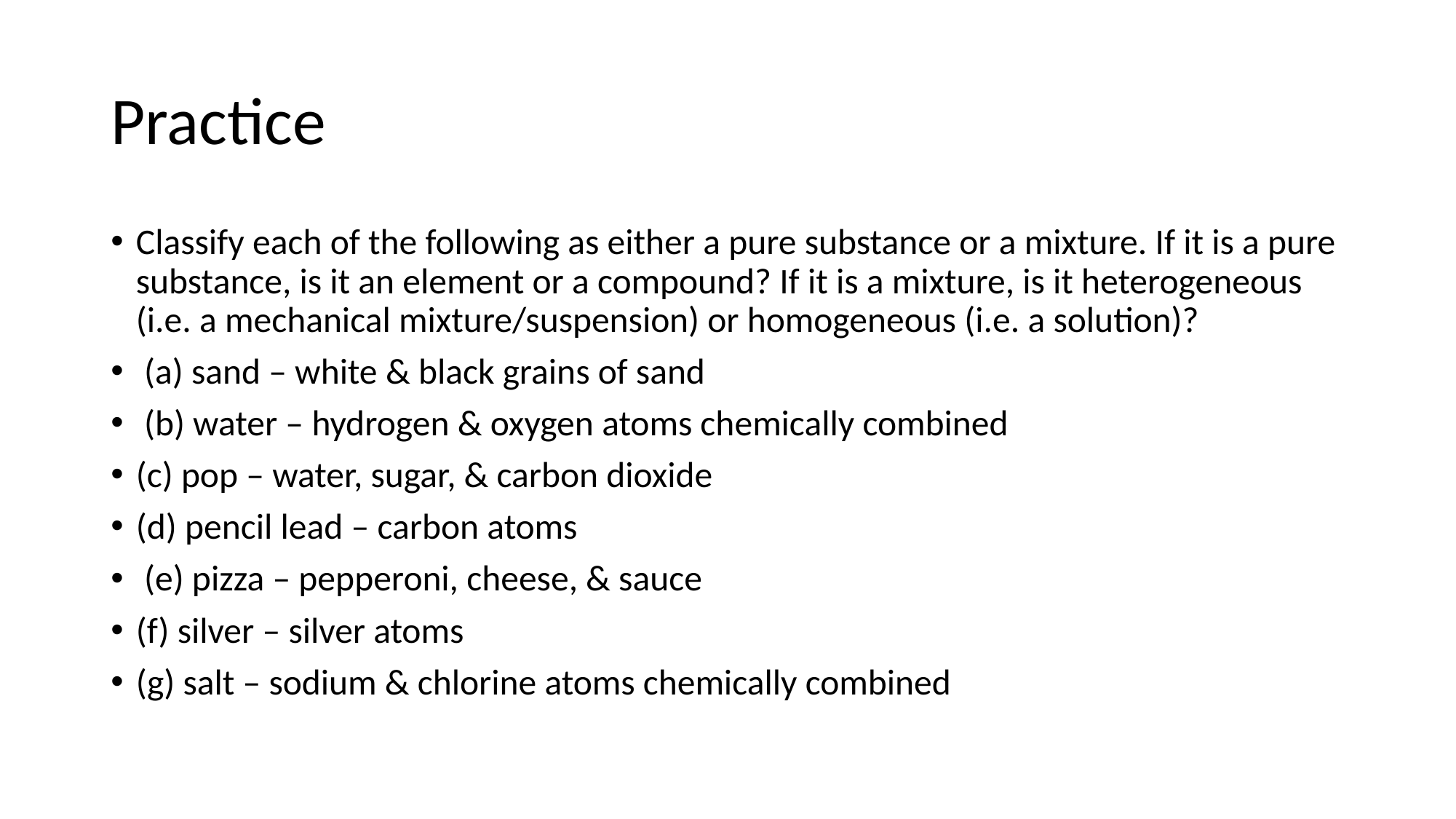

# Practice
Classify each of the following as either a pure substance or a mixture. If it is a pure substance, is it an element or a compound? If it is a mixture, is it heterogeneous (i.e. a mechanical mixture/suspension) or homogeneous (i.e. a solution)?
 (a) sand – white & black grains of sand
 (b) water – hydrogen & oxygen atoms chemically combined
(c) pop – water, sugar, & carbon dioxide
(d) pencil lead – carbon atoms
 (e) pizza – pepperoni, cheese, & sauce
(f) silver – silver atoms
(g) salt – sodium & chlorine atoms chemically combined